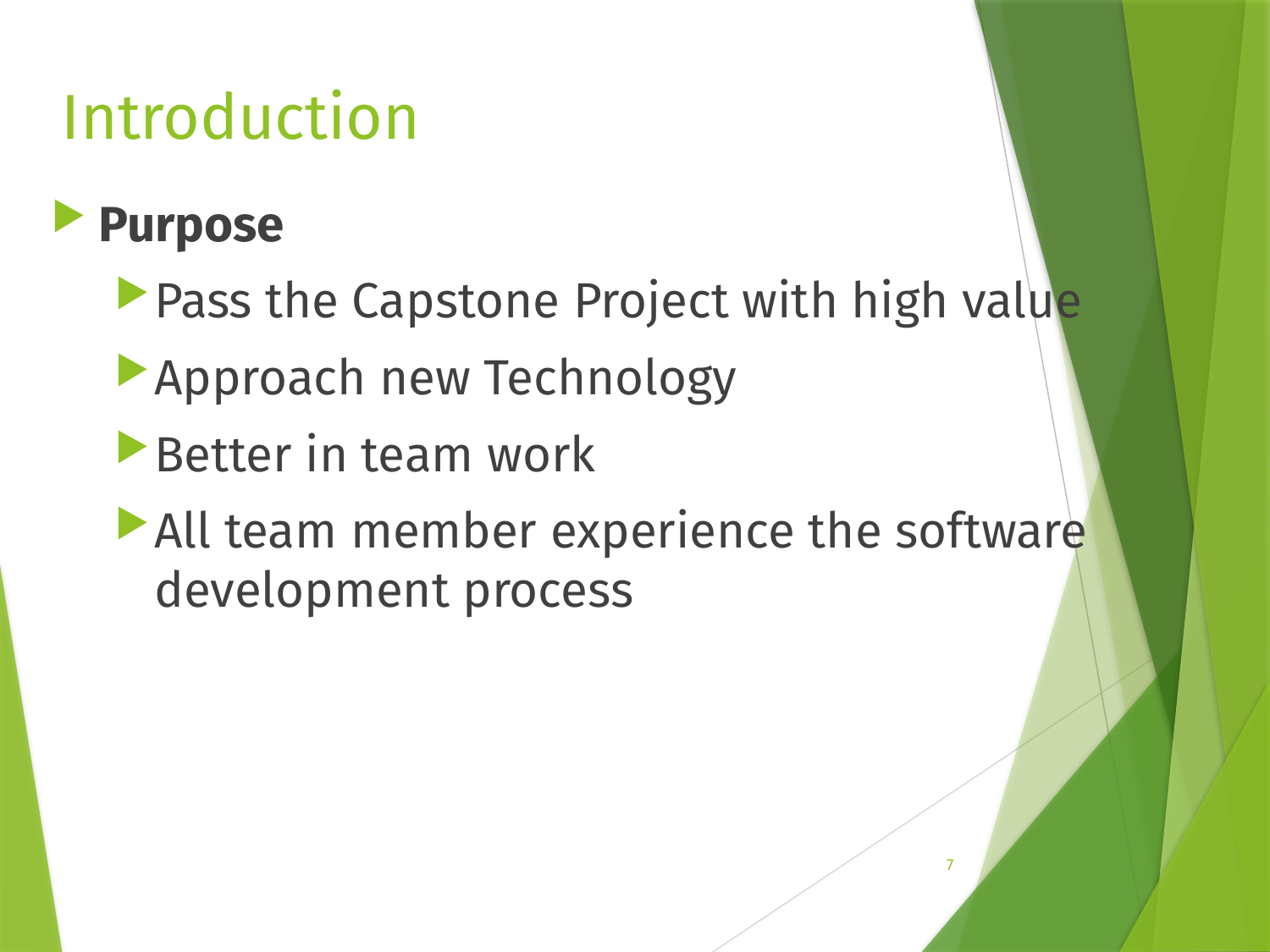

# Introduction
Purpose
Pass the Capstone Project with high value
Approach new Technology
Better in team work
All team member experience the software development process
7